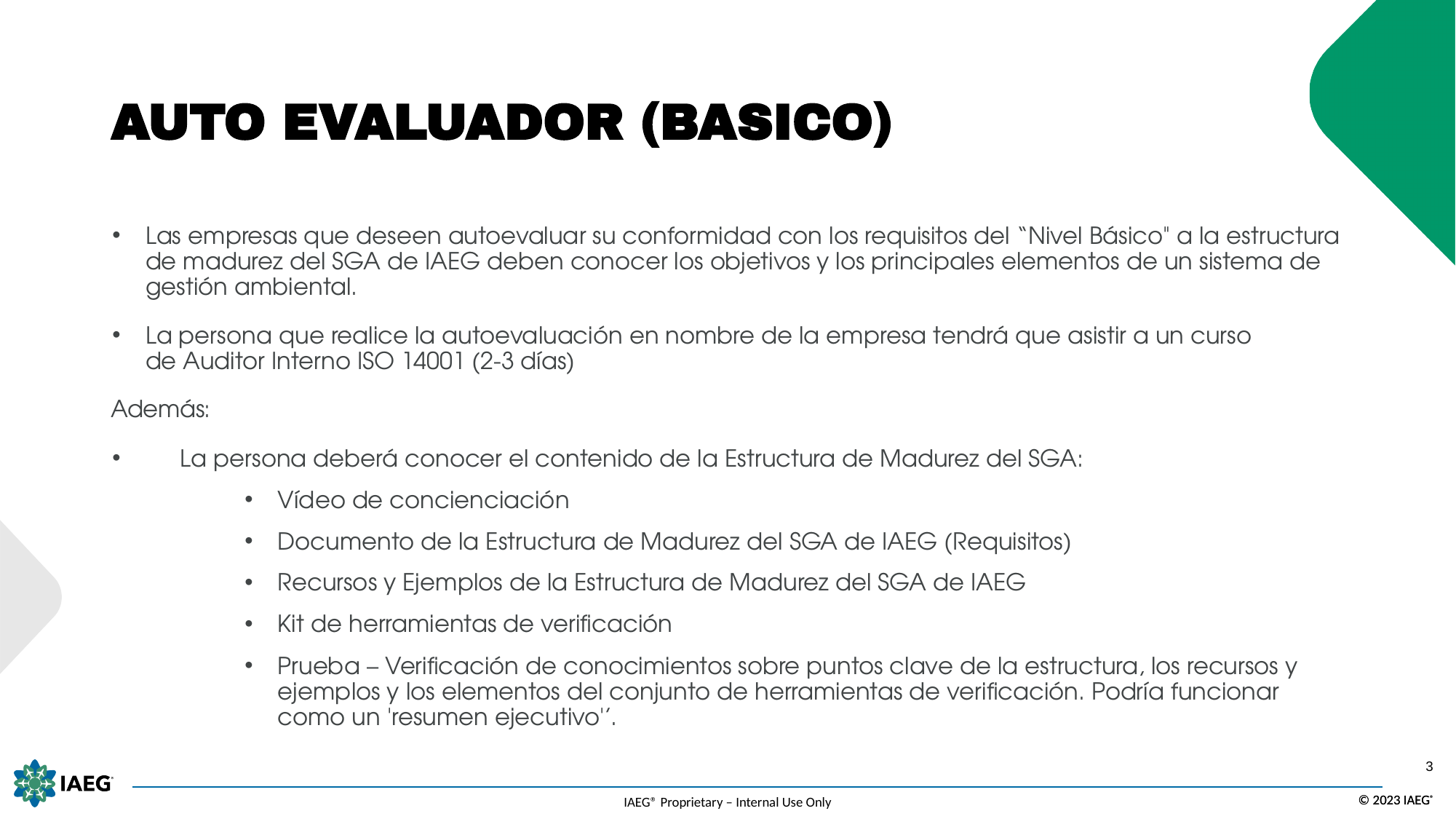

# AUTO EVALUADOR (BASICO)
Las empresas que deseen autoevaluar su conformidad con los requisitos del “Nivel Básico" a la estructura de madurez del SGA de IAEG deben conocer los objetivos y los principales elementos de un sistema de gestión ambiental.
La persona que realice la autoevaluación en nombre de la empresa tendrá que asistir a un curso de Auditor Interno ISO 14001 (2-3 días)
Además:
	La persona deberá conocer el contenido de la Estructura de Madurez del SGA:
Vídeo de concienciación
Documento de la Estructura de Madurez del SGA de IAEG (Requisitos)
Recursos y Ejemplos de la Estructura de Madurez del SGA de IAEG
Kit de herramientas de verificación
Prueba – Verificación de conocimientos sobre puntos clave de la estructura, los recursos y ejemplos y los elementos del conjunto de herramientas de verificación. Podría funcionar como un 'resumen ejecutivo'’.
3